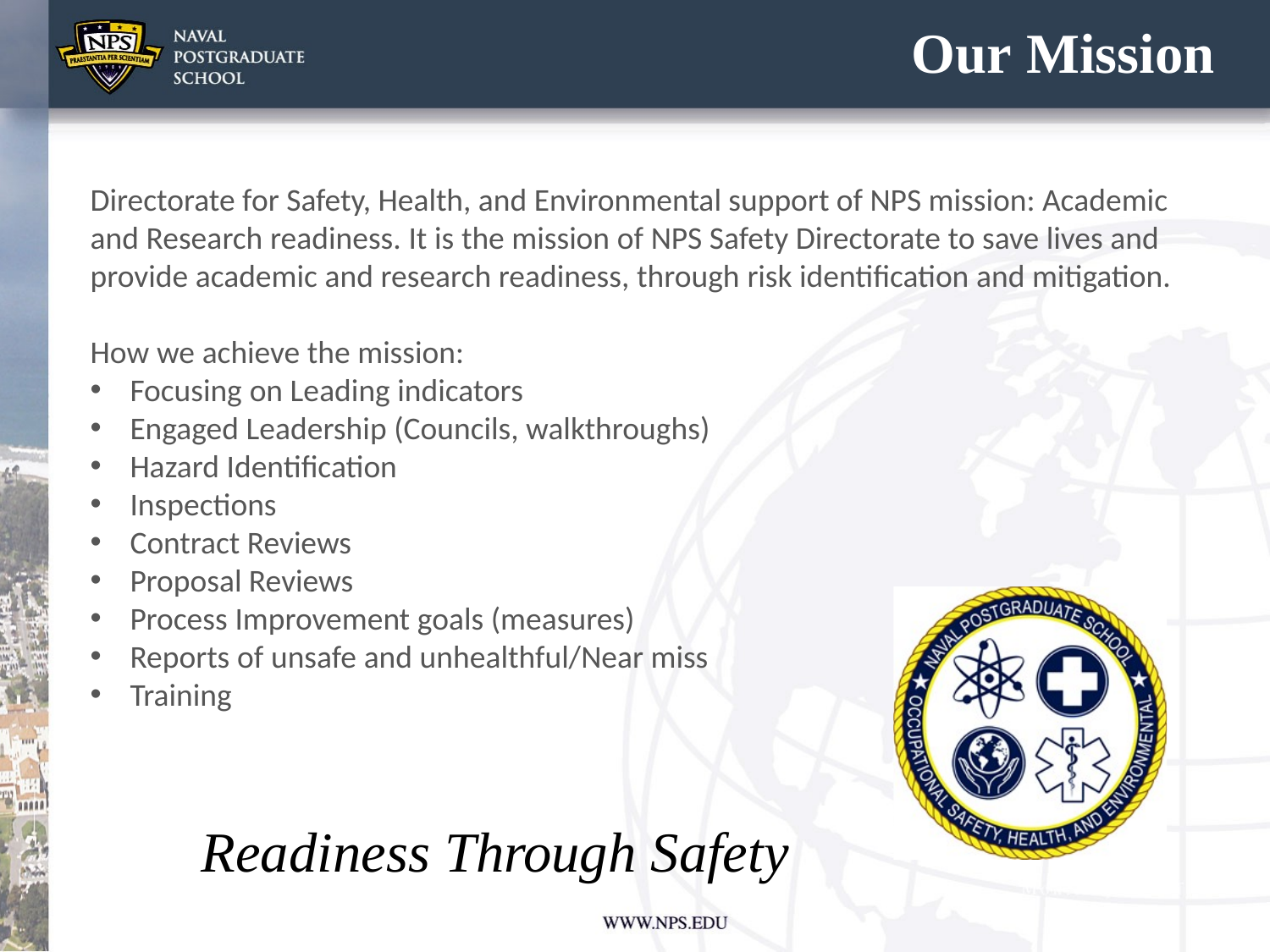

# Our Mission
Directorate for Safety, Health, and Environmental support of NPS mission: Academic and Research readiness. It is the mission of NPS Safety Directorate to save lives and provide academic and research readiness, through risk identification and mitigation.

How we achieve the mission:
Focusing on Leading indicators
Engaged Leadership (Councils, walkthroughs)
Hazard Identification
Inspections
Contract Reviews
Proposal Reviews
Process Improvement goals (measures)
Reports of unsafe and unhealthful/Near miss
Training

Readiness Through Safety